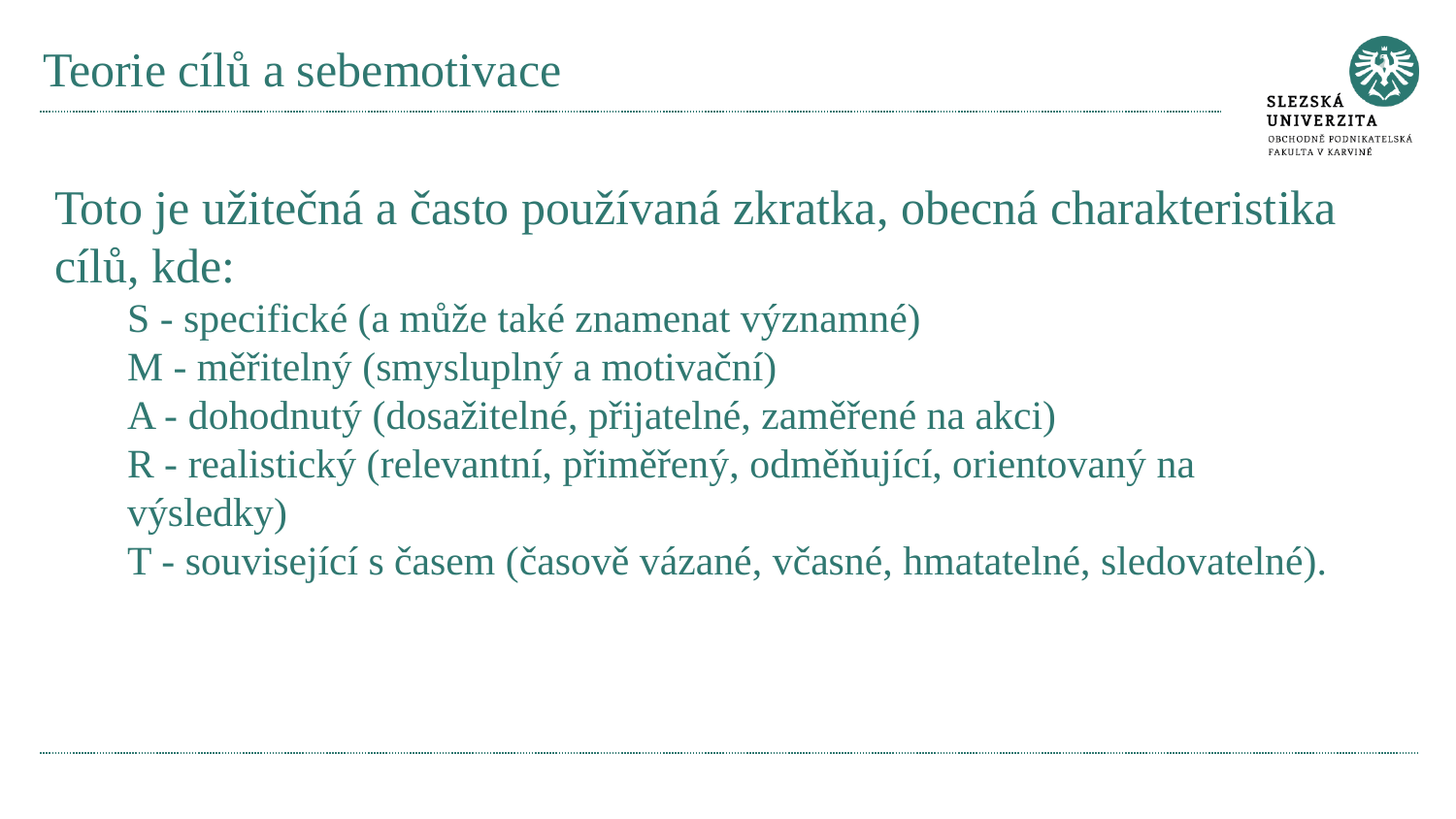

# Teorie cílů a sebemotivace

Toto je užitečná a často používaná zkratka, obecná charakteristika cílů, kde:
S - specifické (a může také znamenat významné)
M - měřitelný (smysluplný a motivační)
A - dohodnutý (dosažitelné, přijatelné, zaměřené na akci)
R - realistický (relevantní, přiměřený, odměňující, orientovaný na výsledky)
T - související s časem (časově vázané, včasné, hmatatelné, sledovatelné).